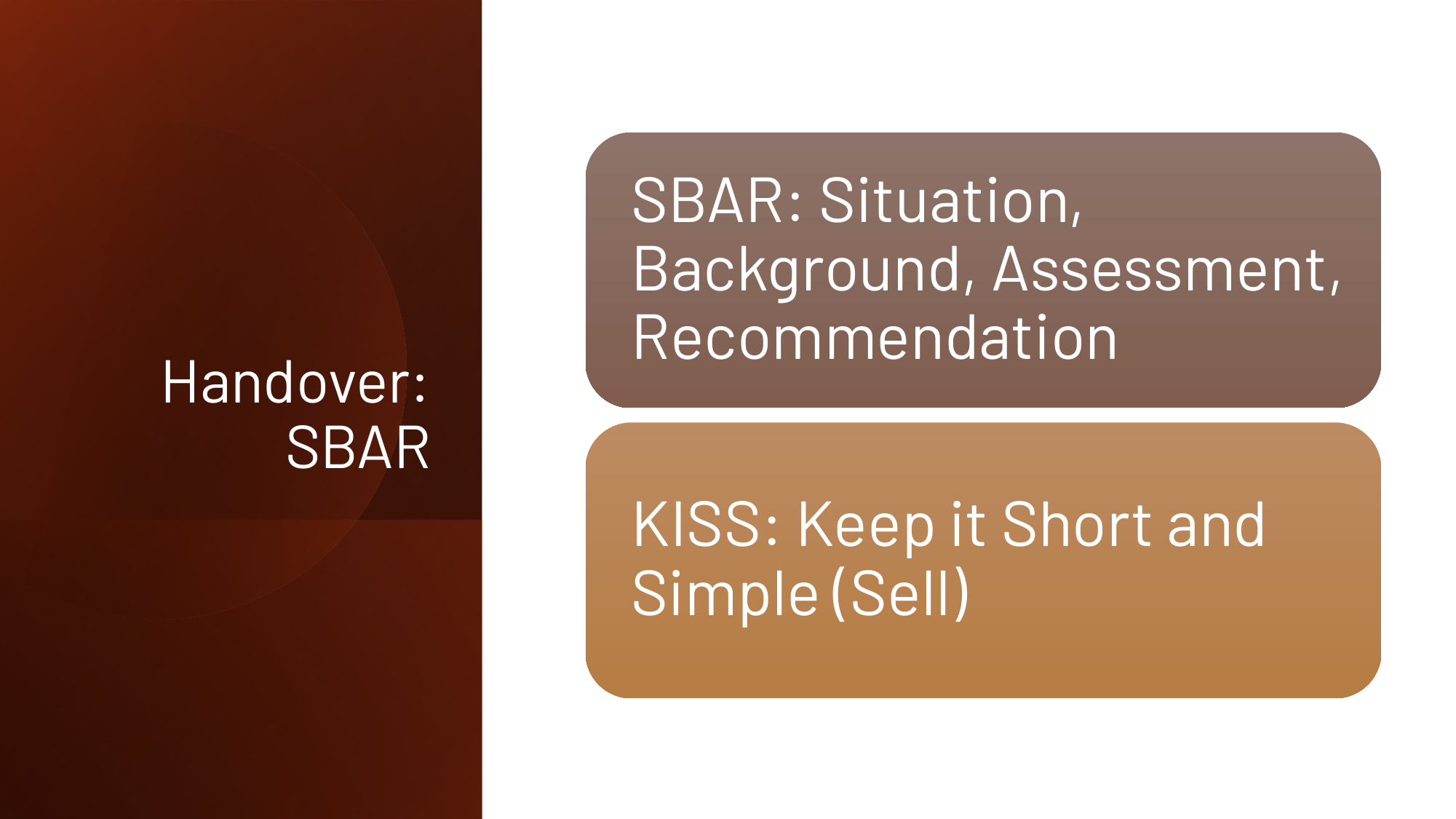

SBAR: Situation, Background, Assessment, Recommendation
KISS: Keep it Short and Simple (Sell)

# Handover: SBAR